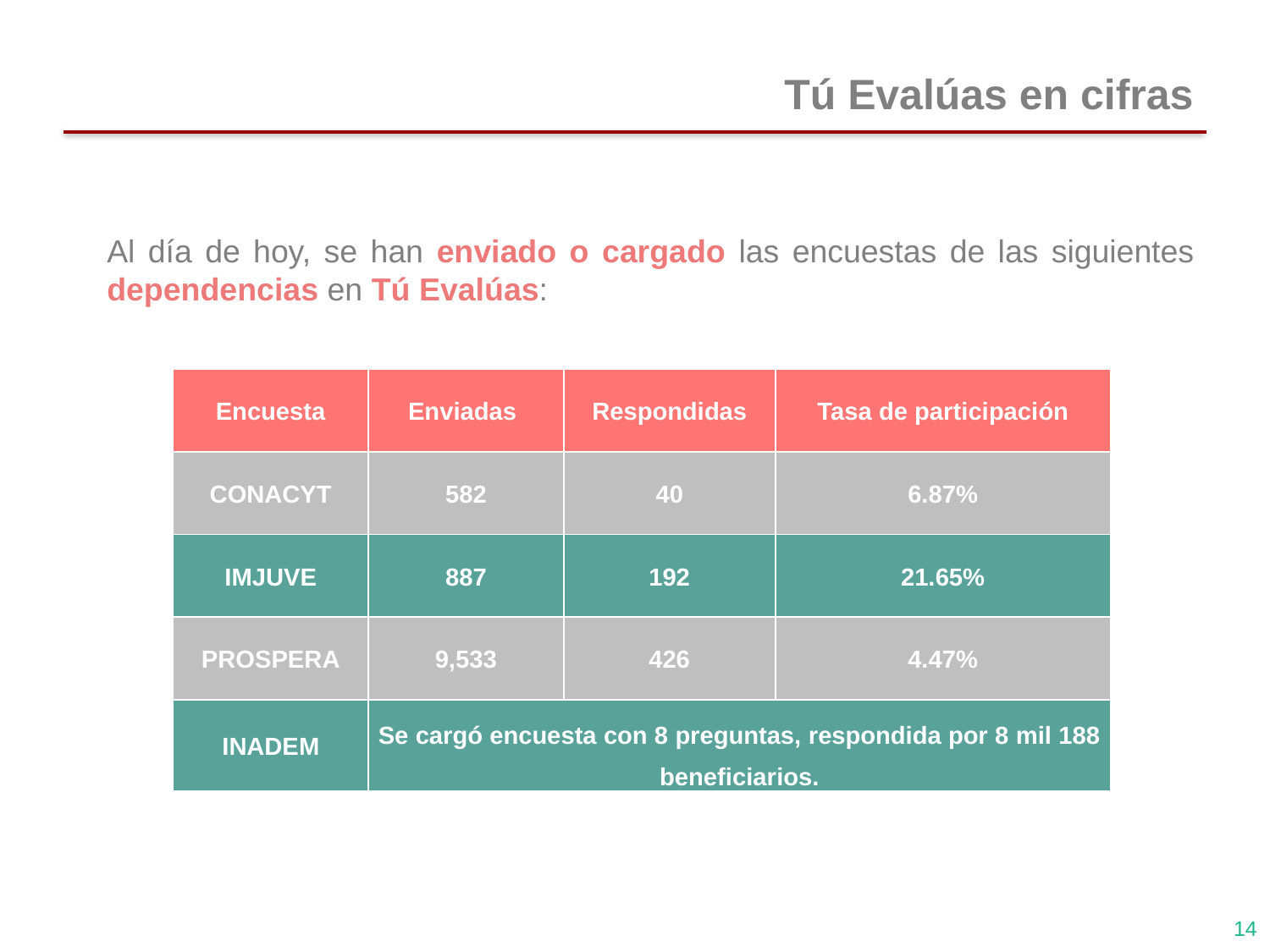

# Tú Evalúas en cifras
Al día de hoy, se han enviado o cargado las encuestas de las siguientes dependencias en Tú Evalúas:
| Encuesta | Enviadas | Respondidas | Tasa de participación |
| --- | --- | --- | --- |
| CONACYT | 582 | 40 | 6.87% |
| IMJUVE | 887 | 192 | 21.65% |
| PROSPERA | 9,533 | 426 | 4.47% |
| INADEM | Se cargó encuesta con 8 preguntas, respondida por 8 mil 188 beneficiarios. |  |  |
14